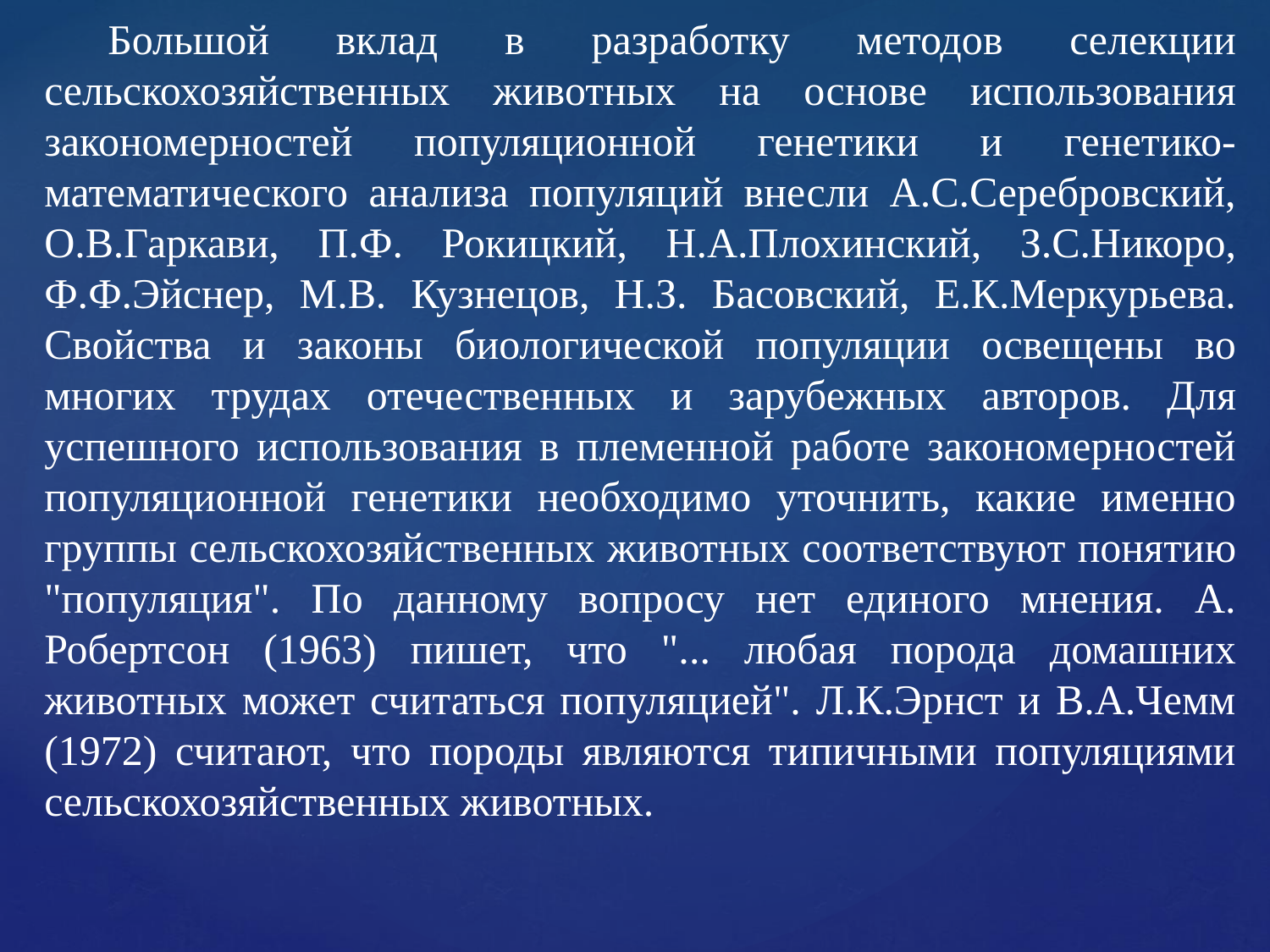

Большой вклад в разработку методов селекции сельскохозяйственных животных на основе использования закономерностей популяционной генетики и генетико-математического анализа популяций внесли А.С.Серебровский, О.В.Гаркави, П.Ф. Рокицкий, Н.А.Плохинский, З.С.Никоро, Ф.Ф.Эйснер, М.В. Кузнецов, Н.З. Басовский, Е.К.Меркурьева. Свойства и законы биологической популяции освещены во многих трудах отечественных и зарубежных авторов. Для успешного использования в племенной работе закономерностей популяционной генетики необходимо уточнить, какие именно группы сельскохозяйственных животных соответствуют понятию "популяция". По данному вопросу нет единого мнения. А. Робертсон (1963) пишет, что "... любая порода домашних животных может считаться популяцией". Л.К.Эрнст и В.А.Чемм (1972) считают, что породы являются типичными популяциями сельскохозяйственных животных.